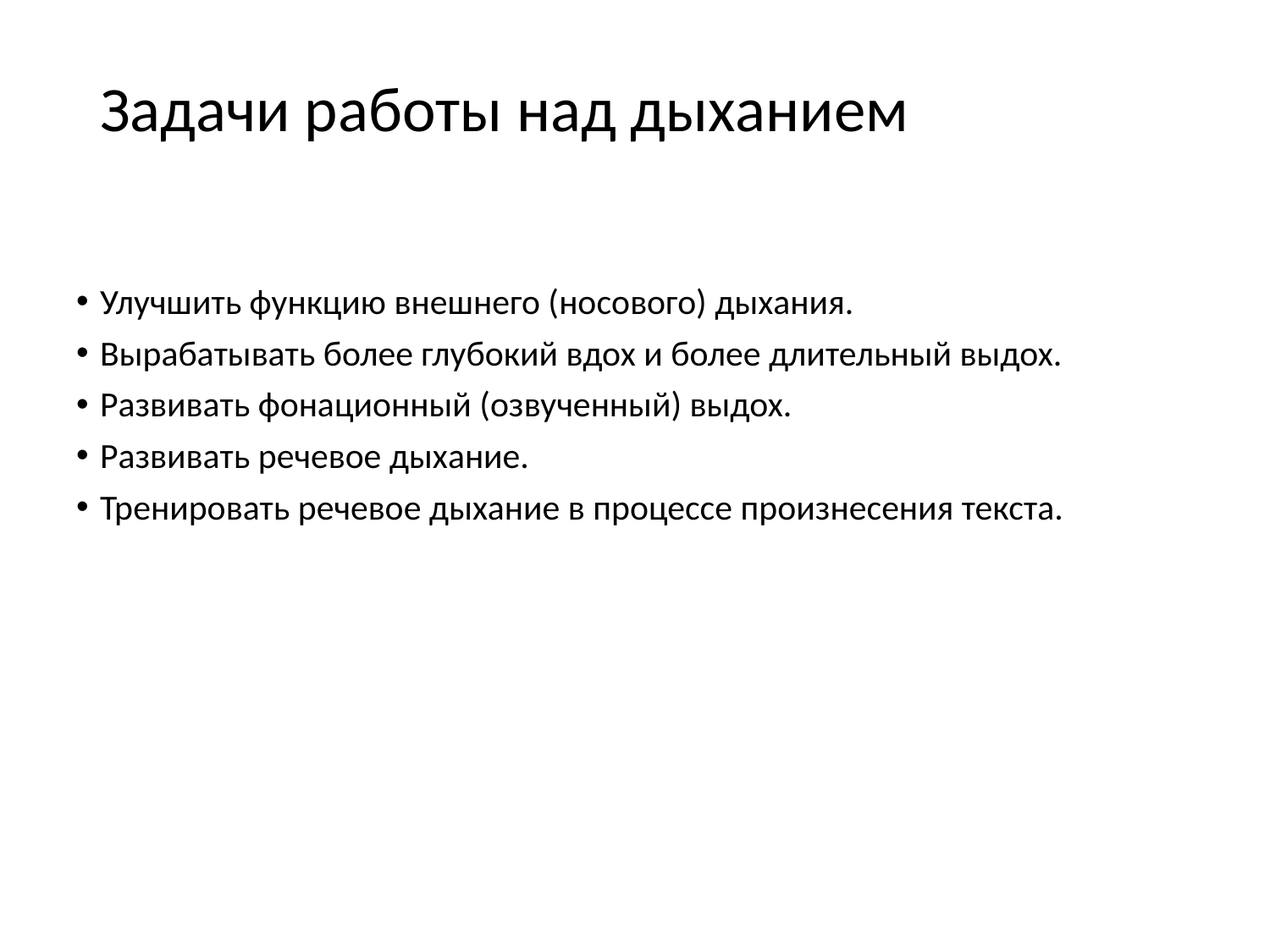

# Задачи работы над дыханием

Улучшить функцию внешнего (носового) дыхания.
Вырабатывать более глубокий вдох и более длительный выдох.
Развивать фонационный (озвученный) выдох.
Развивать речевое дыхание.
Тренировать речевое дыхание в процессе произнесения текста.